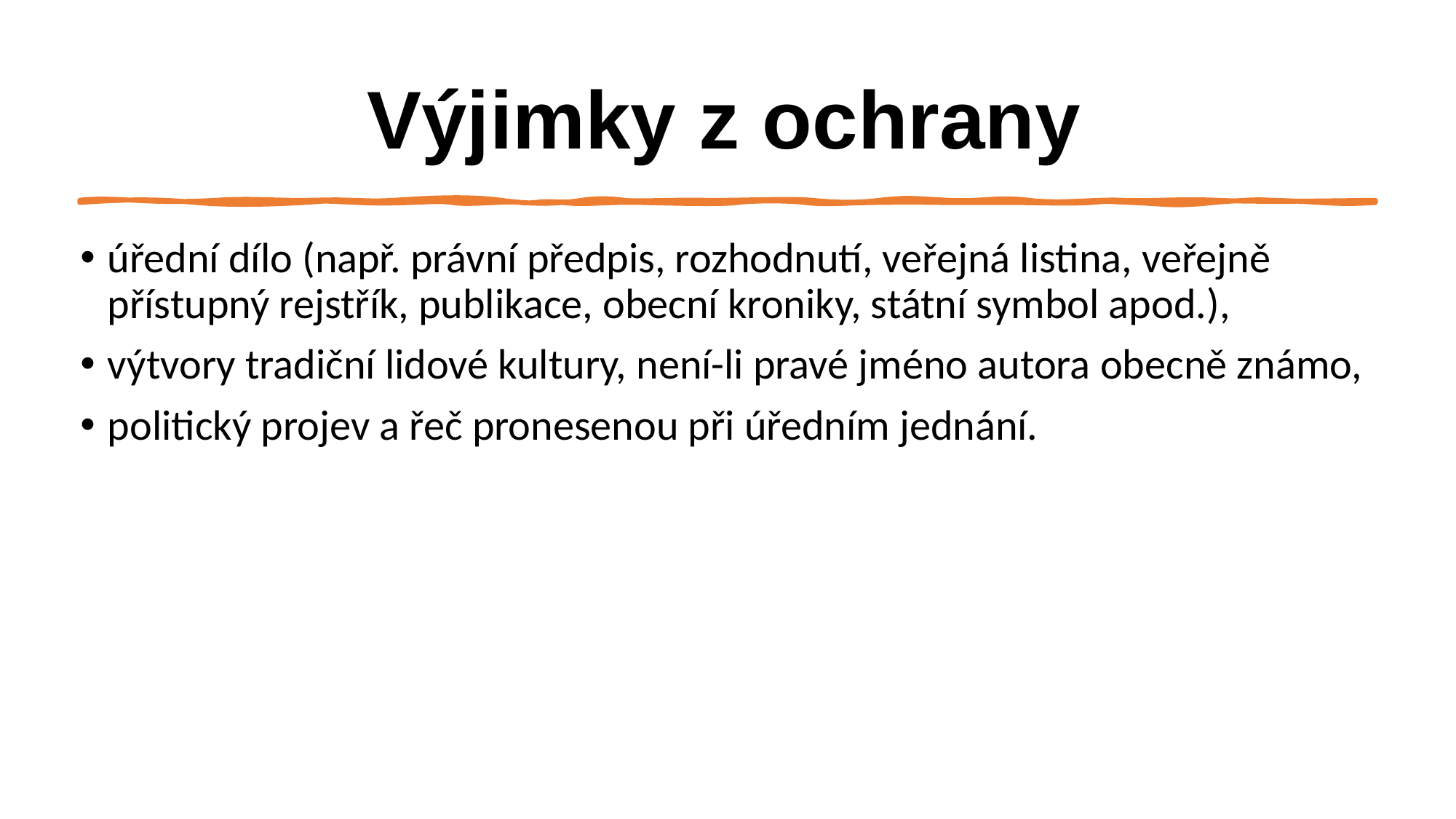

# Výjimky z ochrany

úřední dílo (např. právní předpis, rozhodnutí, veřejná listina, veřejně přístupný rejstřík, publikace, obecní kroniky, státní symbol apod.),
výtvory tradiční lidové kultury, není-li pravé jméno autora obecně známo,
politický projev a řeč pronesenou při úředním jednání.